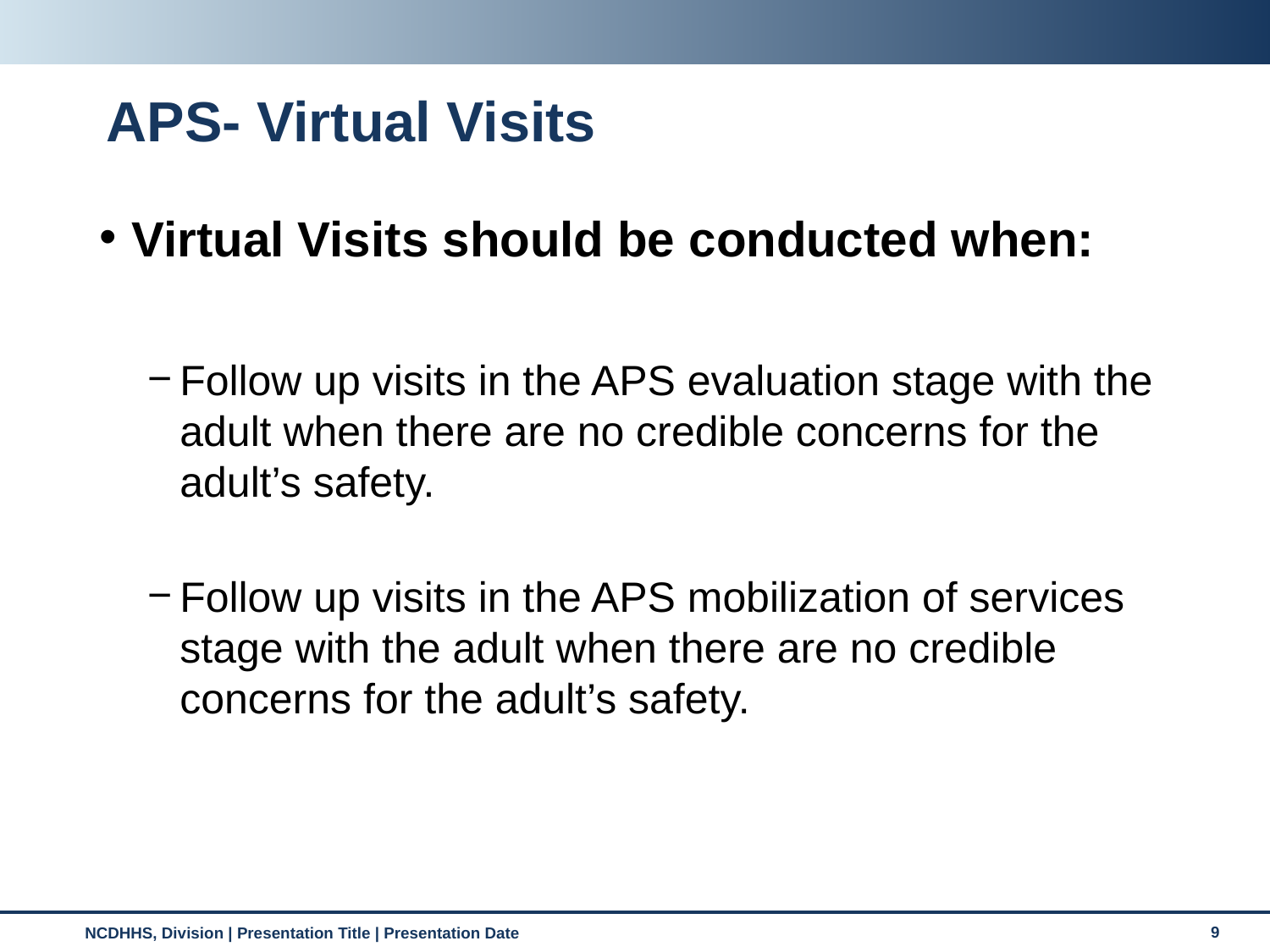

# APS- Virtual Visits
Virtual Visits should be conducted when:

Follow up visits in the APS evaluation stage with the adult when there are no credible concerns for the adult’s safety.

Follow up visits in the APS mobilization of services stage with the adult when there are no credible concerns for the adult’s safety.